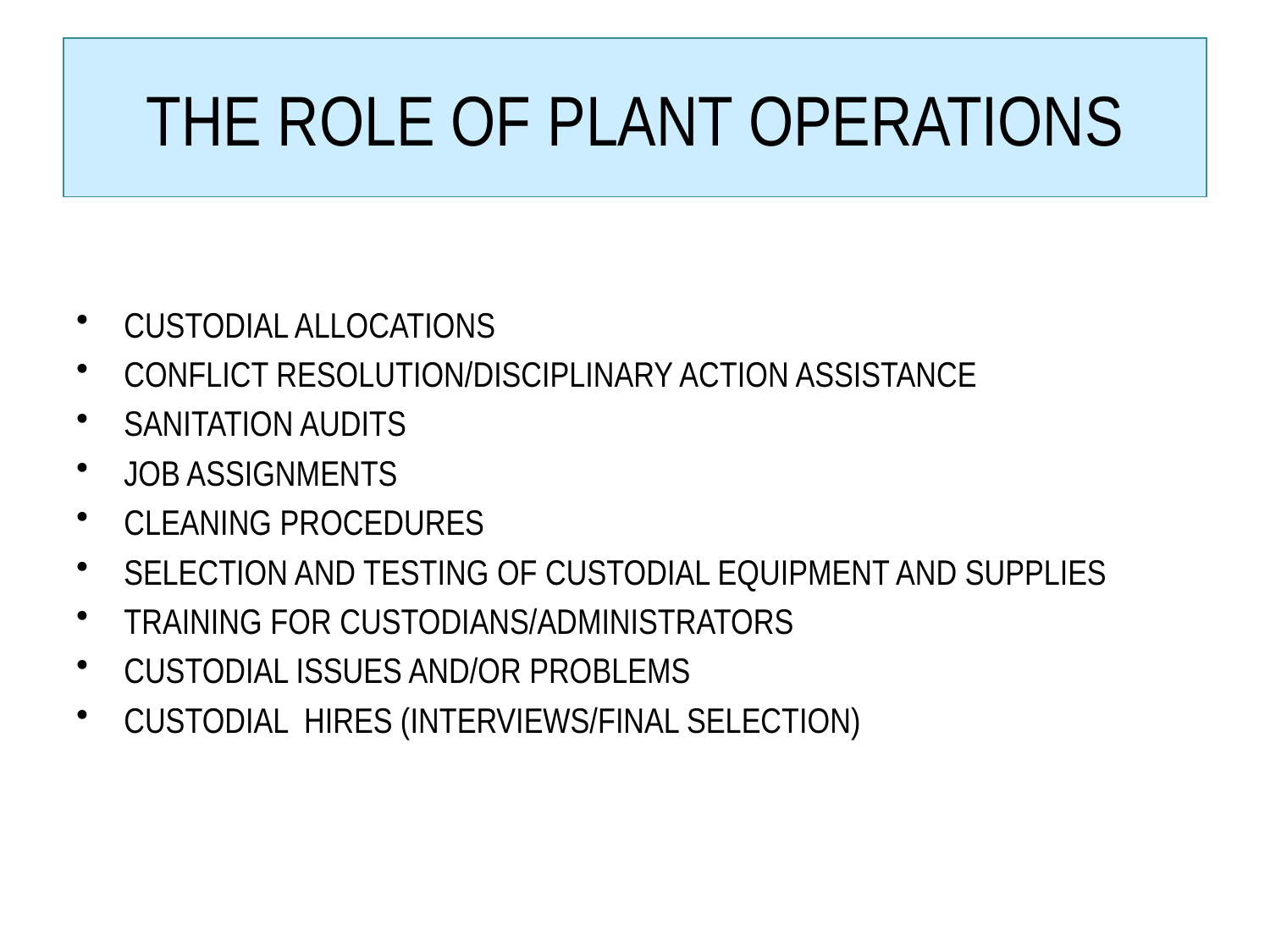

# THE ROLE OF PLANT OPERATIONS
CUSTODIAL ALLOCATIONS
CONFLICT RESOLUTION/DISCIPLINARY ACTION ASSISTANCE
SANITATION AUDITS
JOB ASSIGNMENTS
CLEANING PROCEDURES
SELECTION AND TESTING OF CUSTODIAL EQUIPMENT AND SUPPLIES
TRAINING FOR CUSTODIANS/ADMINISTRATORS
CUSTODIAL ISSUES AND/OR PROBLEMS
CUSTODIAL  HIRES (INTERVIEWS/FINAL SELECTION)